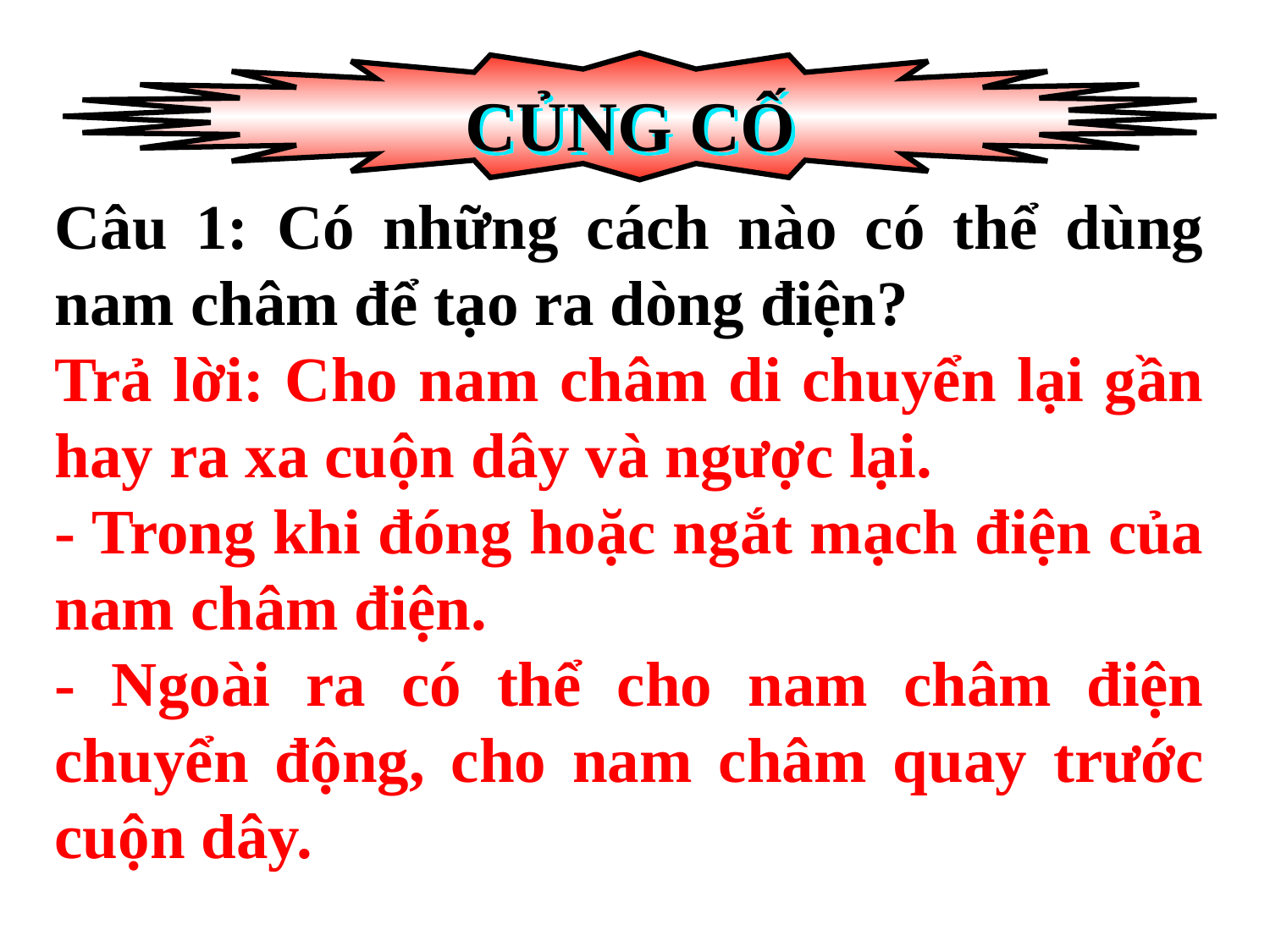

CỦNG CỐ
Câu 1: Có những cách nào có thể dùng nam châm để tạo ra dòng điện?
Trả lời: Cho nam châm di chuyển lại gần hay ra xa cuộn dây và ngược lại.
- Trong khi đóng hoặc ngắt mạch điện của nam châm điện.
- Ngoài ra có thể cho nam châm điện chuyển động, cho nam châm quay trước cuộn dây.